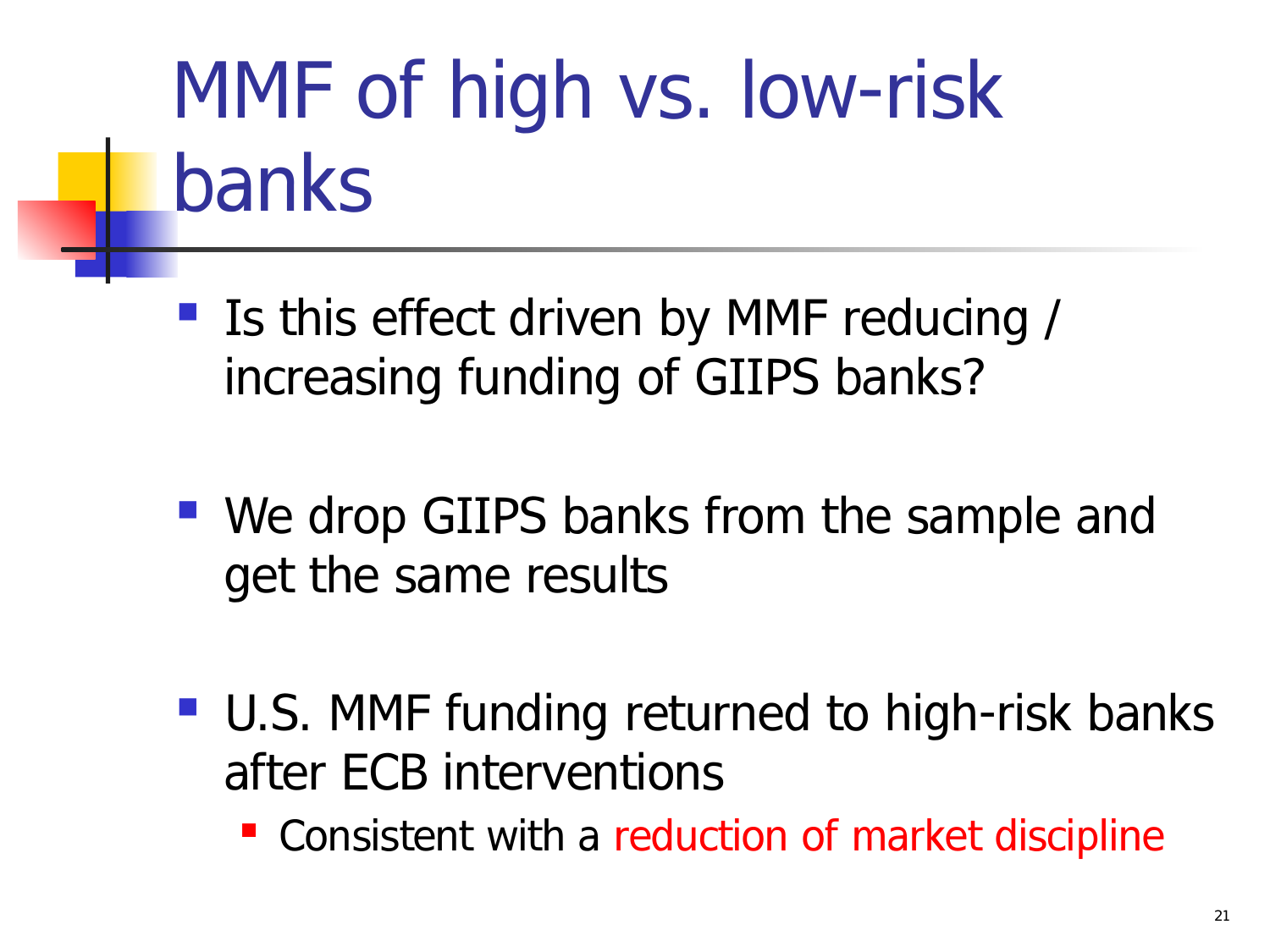

# MMF of high vs. low-risk banks
Is this effect driven by MMF reducing / increasing funding of GIIPS banks?

We drop GIIPS banks from the sample and get the same results

U.S. MMF funding returned to high-risk banks after ECB interventions
Consistent with a reduction of market discipline
21